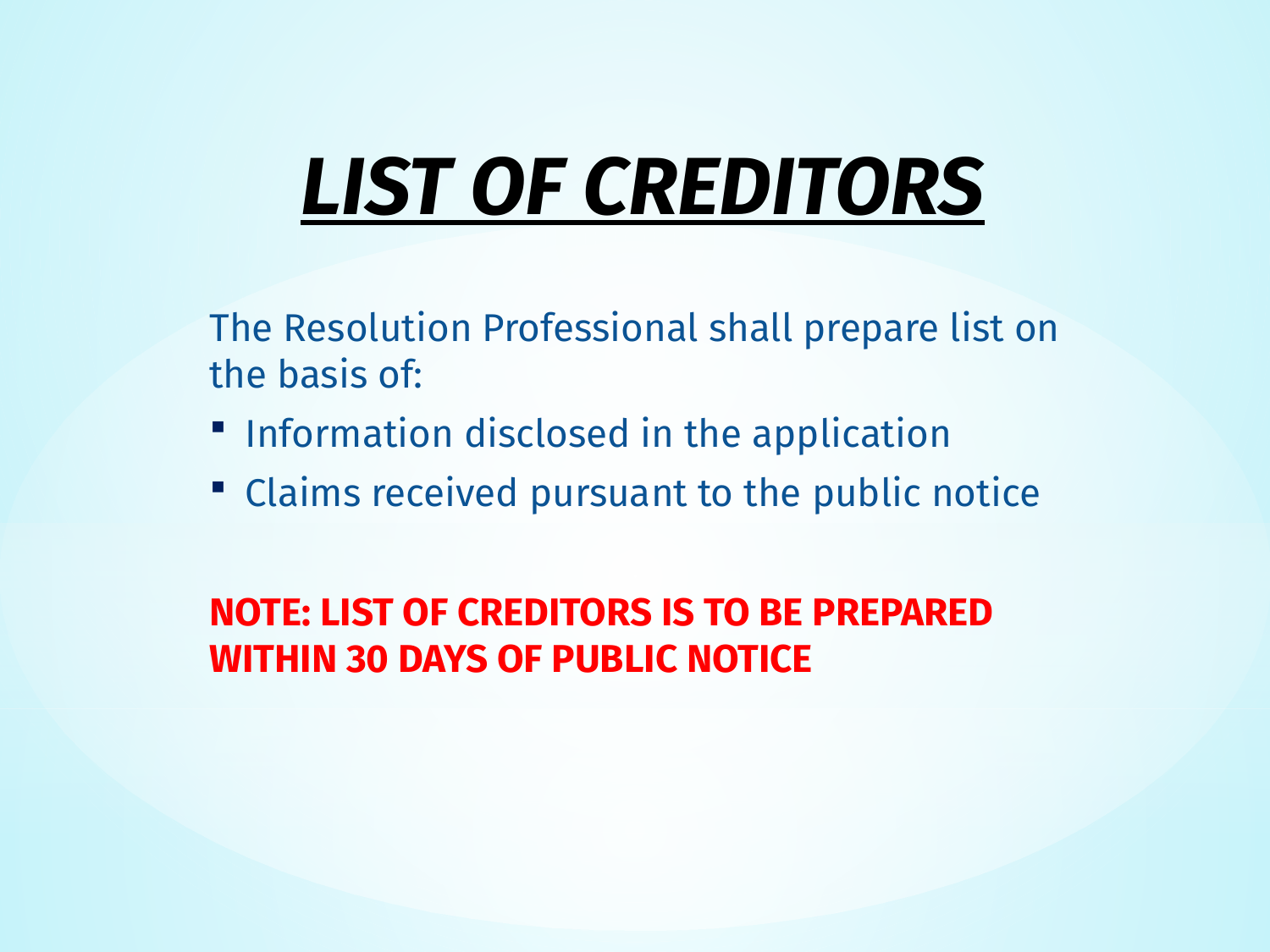

# LIST OF CREDITORS
The Resolution Professional shall prepare list on the basis of:
 Information disclosed in the application
 Claims received pursuant to the public notice

NOTE: LIST OF CREDITORS IS TO BE PREPARED WITHIN 30 DAYS OF PUBLIC NOTICE